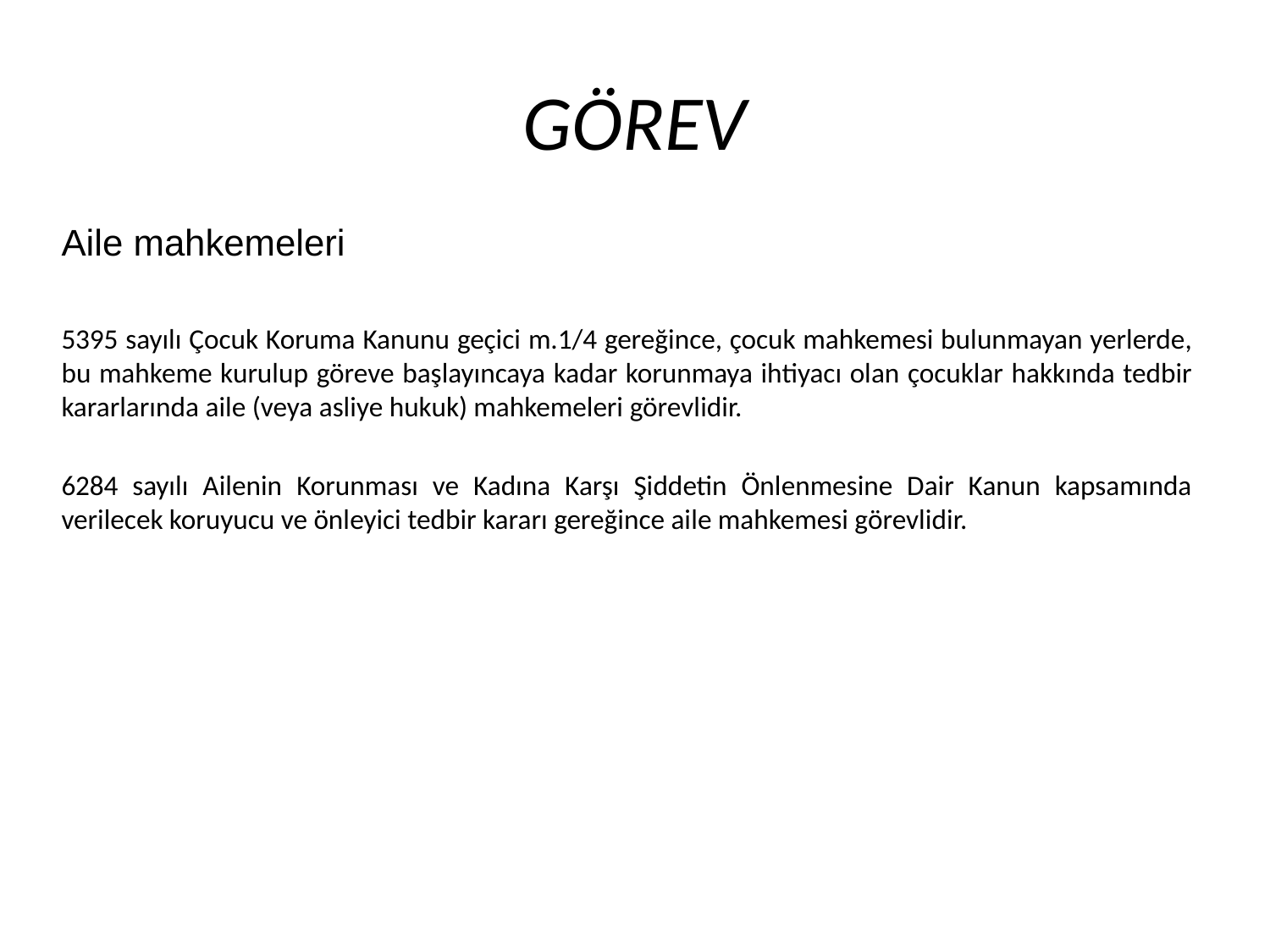

# GÖREV

Aile mahkemeleri

5395 sayılı Çocuk Koruma Kanunu geçici m.1/4 gereğince, çocuk mahkemesi bulunmayan yerlerde, bu mahkeme kurulup göreve başlayıncaya kadar korunmaya ihtiyacı olan çocuklar hakkında tedbir kararlarında aile (veya asliye hukuk) mahkemeleri görevlidir.

6284 sayılı Ailenin Korunması ve Kadına Karşı Şiddetin Önlenmesine Dair Kanun kapsamında verilecek koruyucu ve önleyici tedbir kararı gereğince aile mahkemesi görevlidir.